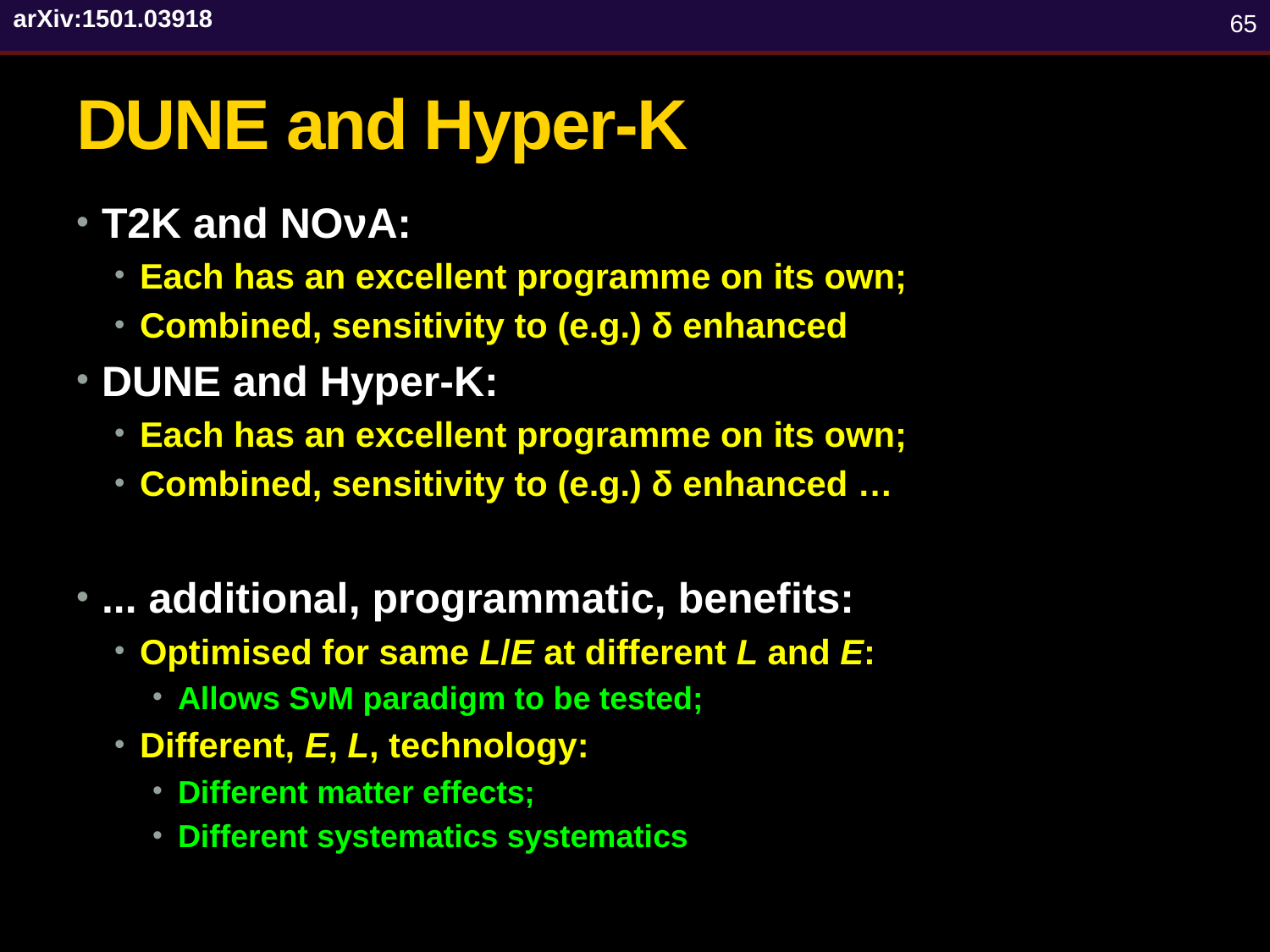

arXiv:1501.03918
65
# DUNE and Hyper-K
T2K and NOνA:
Each has an excellent programme on its own;
Combined, sensitivity to (e.g.) δ enhanced
DUNE and Hyper-K:
Each has an excellent programme on its own;
Combined, sensitivity to (e.g.) δ enhanced …

... additional, programmatic, benefits:
Optimised for same L/E at different L and E:
Allows SνM paradigm to be tested;
Different, E, L, technology:
Different matter effects;
Different systematics systematics